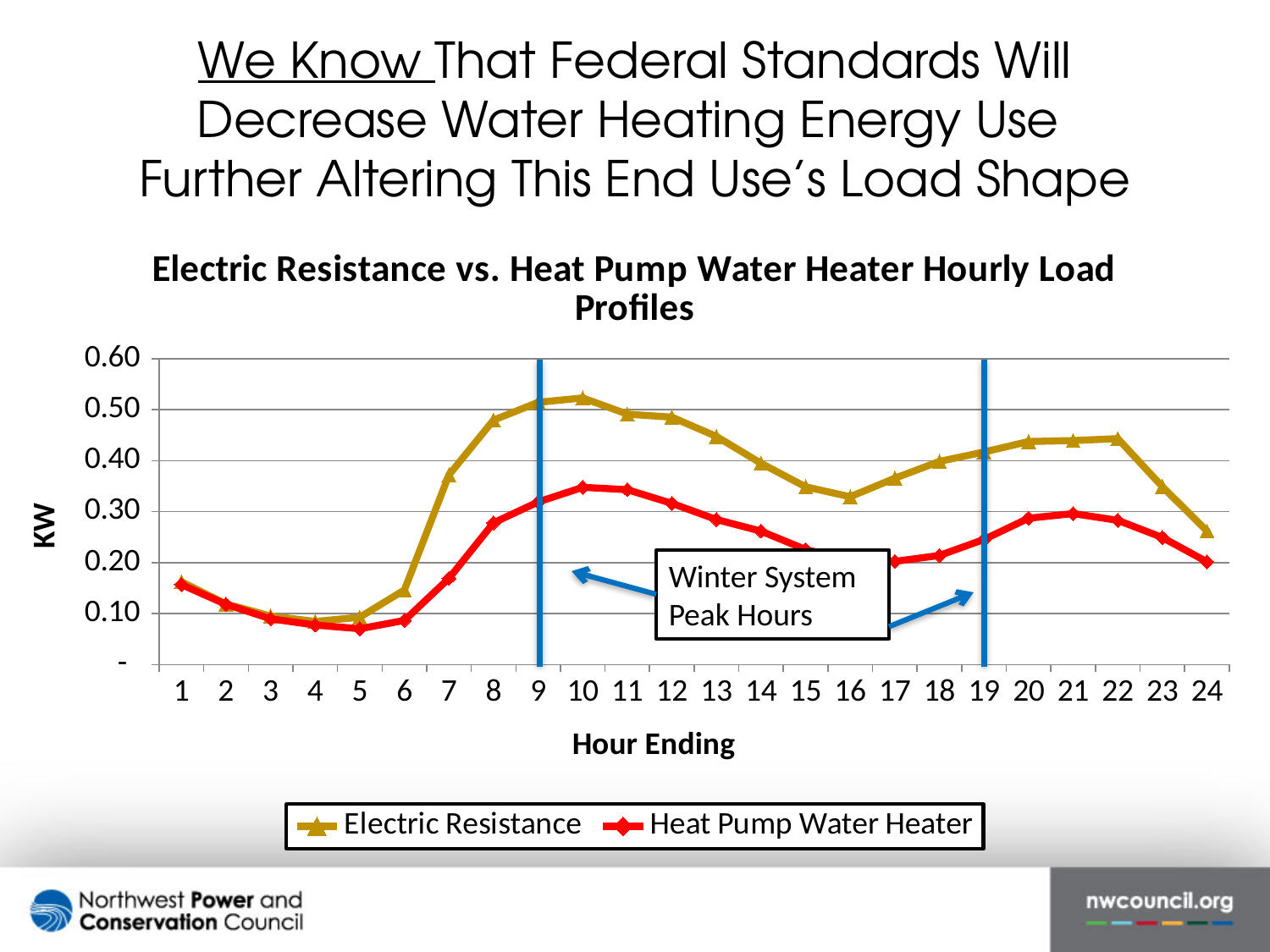

# We Know That Federal Standards Will Decrease Water Heating Energy Use Further Altering This End Use’s Load Shape

### Chart: Electric Resistance vs. Heat Pump Water Heater Hourly Load Profiles

| Category | Electric Resistance | Heat Pump Water Heater |
|---|---|---|
Winter System Peak Hours